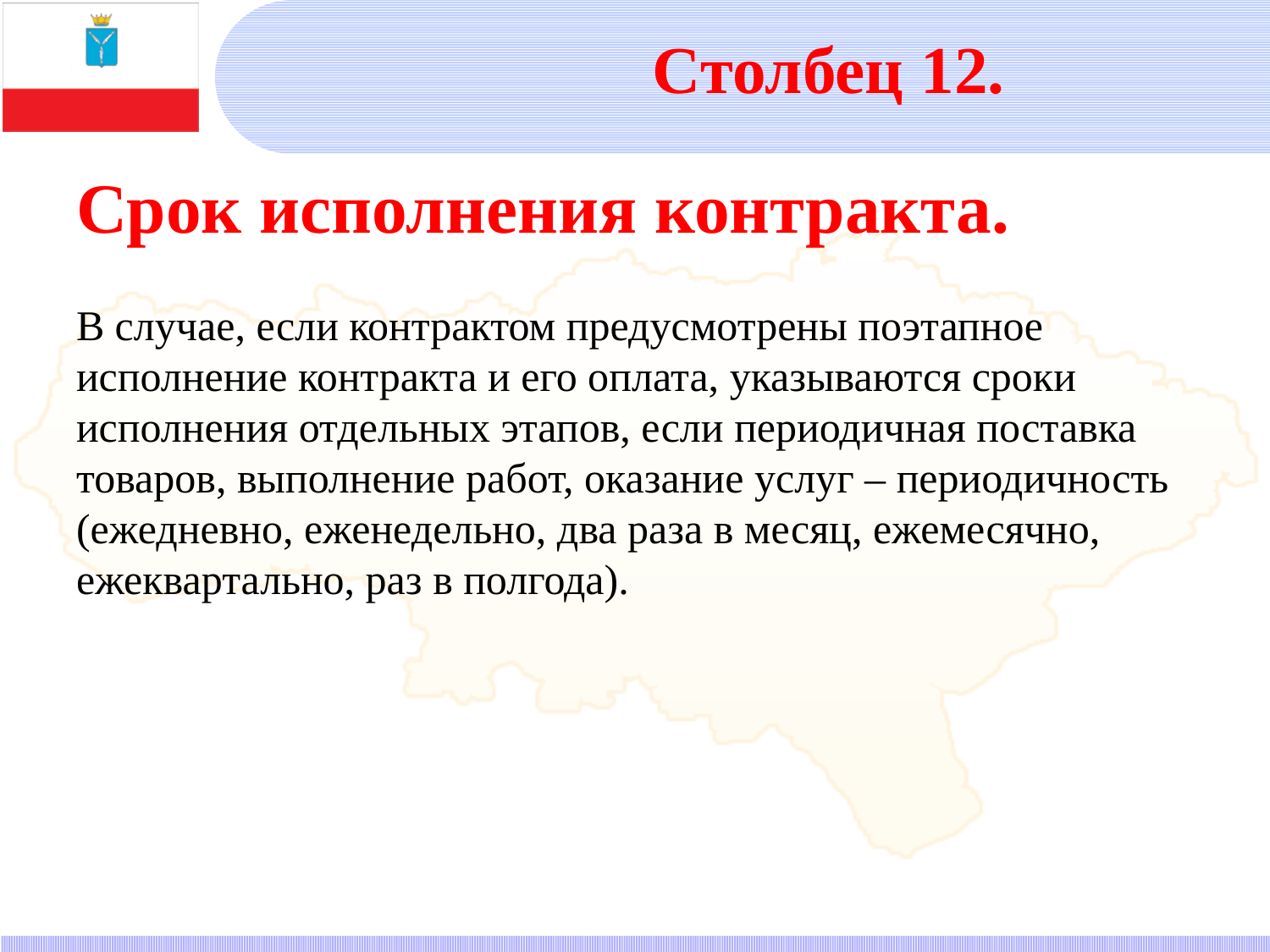

Столбец 12.
Срок исполнения контракта.

В случае, если контрактом предусмотрены поэтапное исполнение контракта и его оплата, указываются сроки исполнения отдельных этапов, если периодичная поставка товаров, выполнение работ, оказание услуг – периодичность (ежедневно, еженедельно, два раза в месяц, ежемесячно, ежеквартально, раз в полгода).